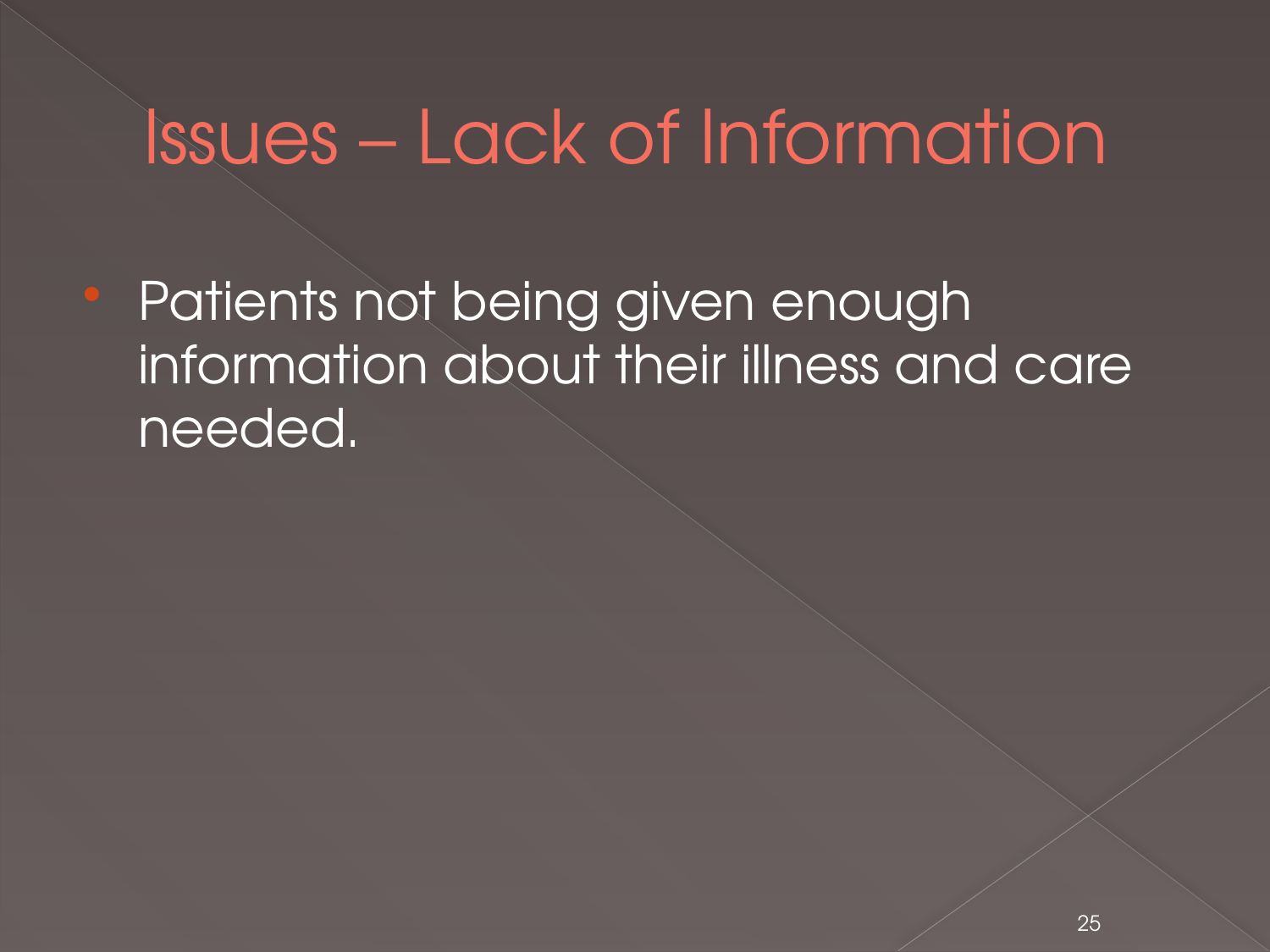

# Issues – Lack of Information
Patients not being given enough information about their illness and care needed.

25